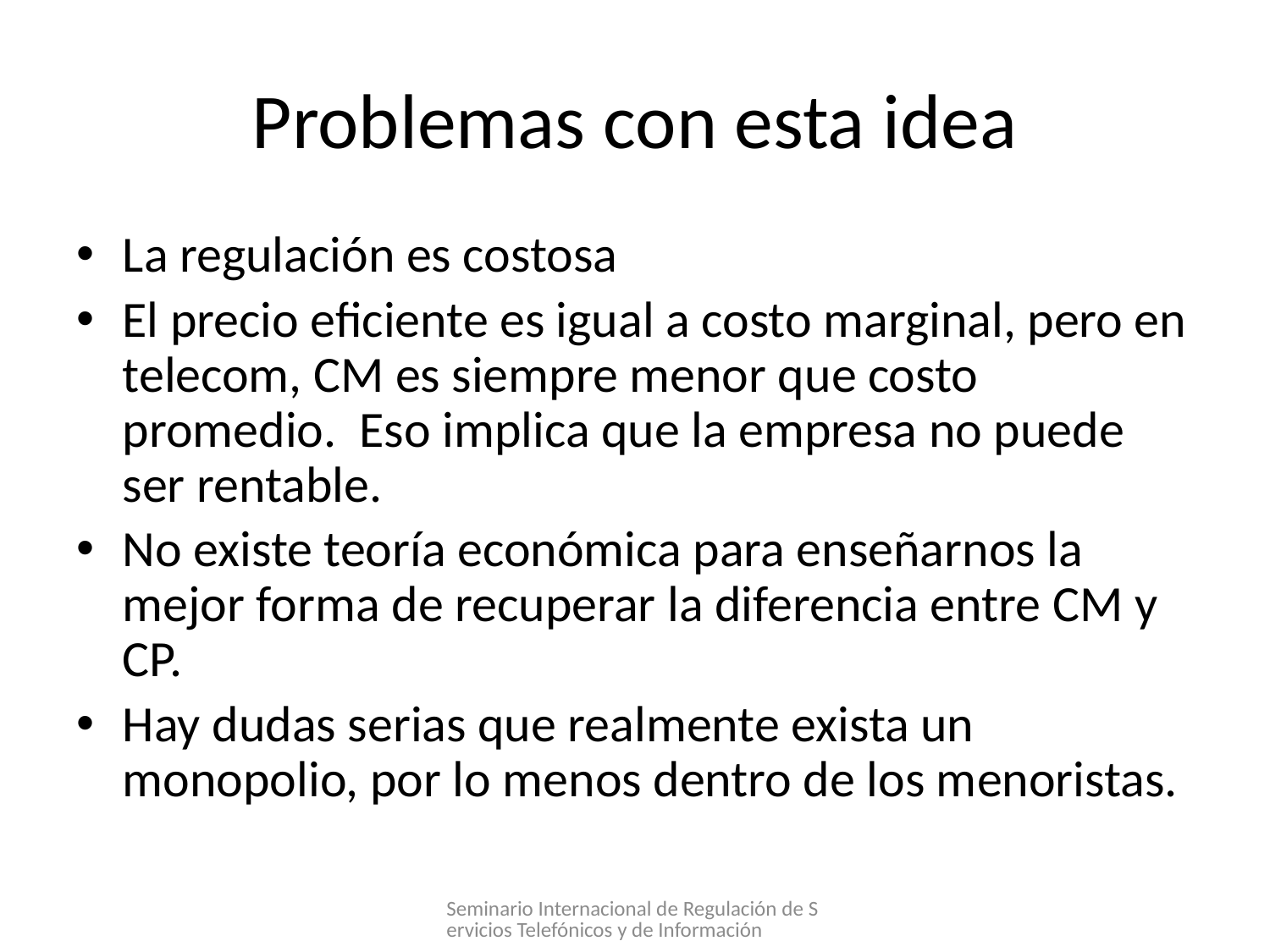

# Problemas con esta idea
La regulación es costosa
El precio eficiente es igual a costo marginal, pero en telecom, CM es siempre menor que costo promedio.  Eso implica que la empresa no puede ser rentable.
No existe teoría económica para enseñarnos la mejor forma de recuperar la diferencia entre CM y CP.
Hay dudas serias que realmente exista un monopolio, por lo menos dentro de los menoristas.
Seminario Internacional de Regulación de Servicios Telefónicos y de Información